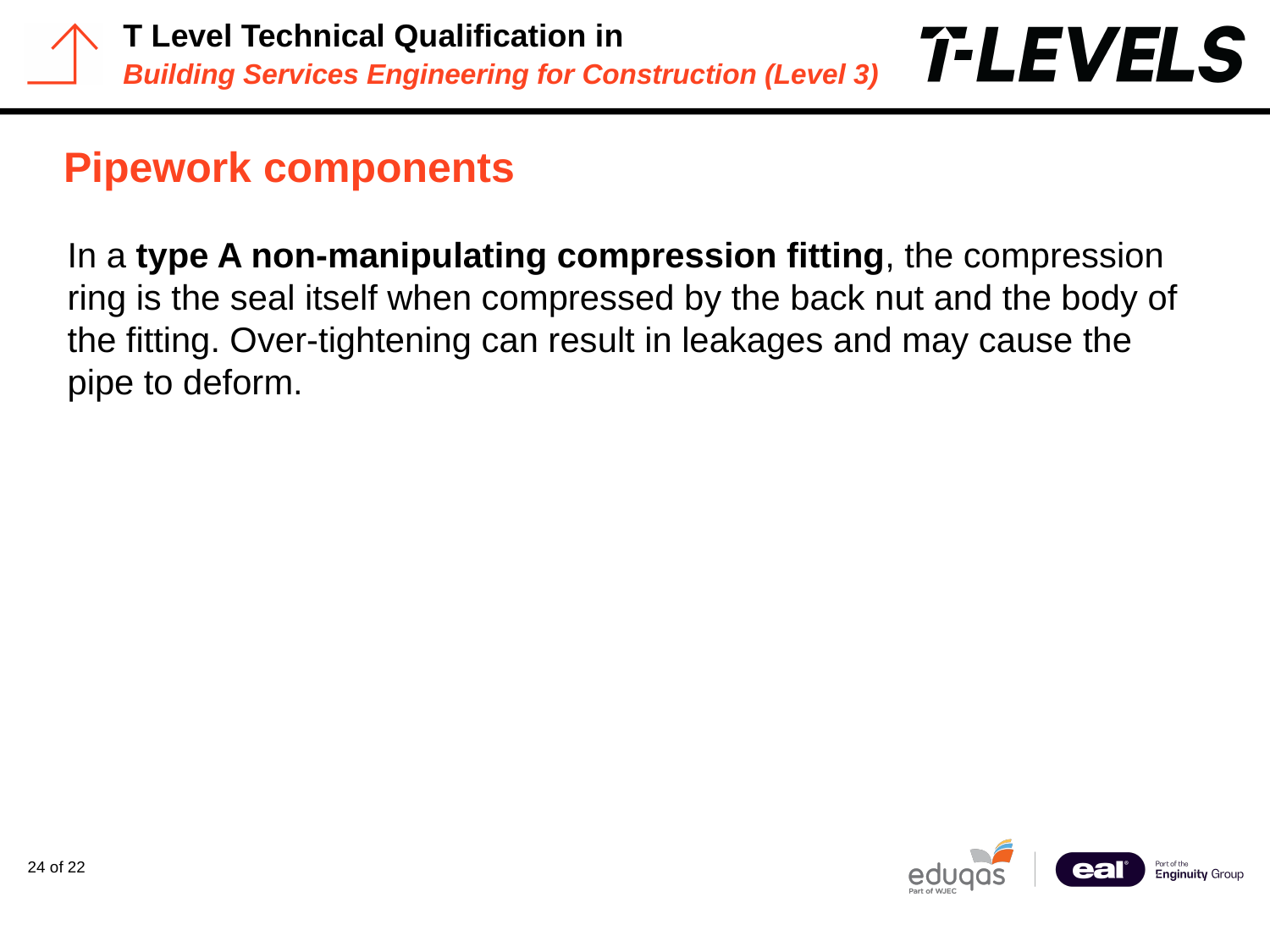

# Pipework components
In a type A non-manipulating compression fitting, the compression ring is the seal itself when compressed by the back nut and the body of the fitting. Over-tightening can result in leakages and may cause the pipe to deform.